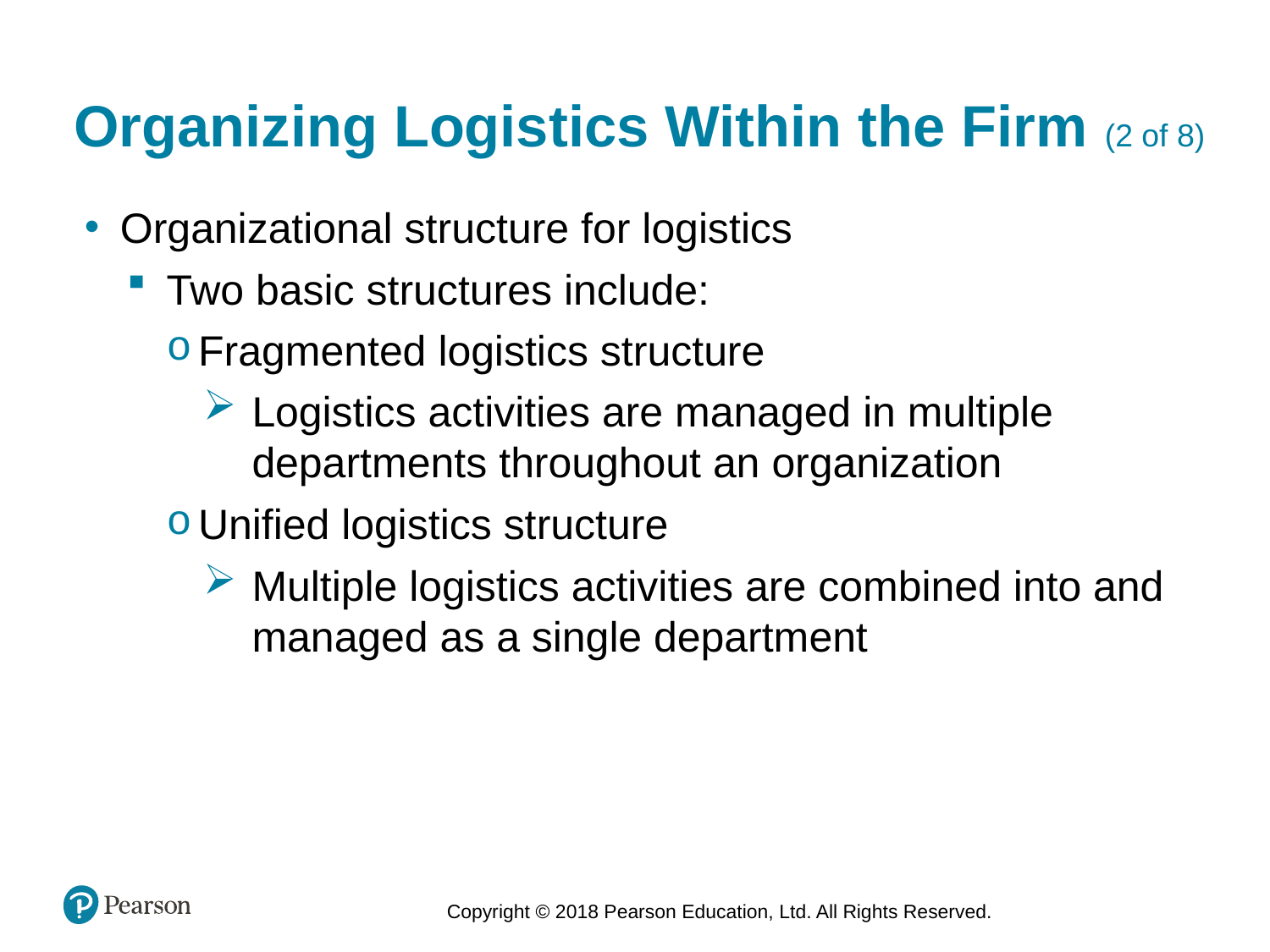

# Organizing Logistics Within the Firm (2 of 8)
Organizational structure for logistics
Two basic structures include:
Fragmented logistics structure
Logistics activities are managed in multiple departments throughout an organization
Unified logistics structure
Multiple logistics activities are combined into and managed as a single department